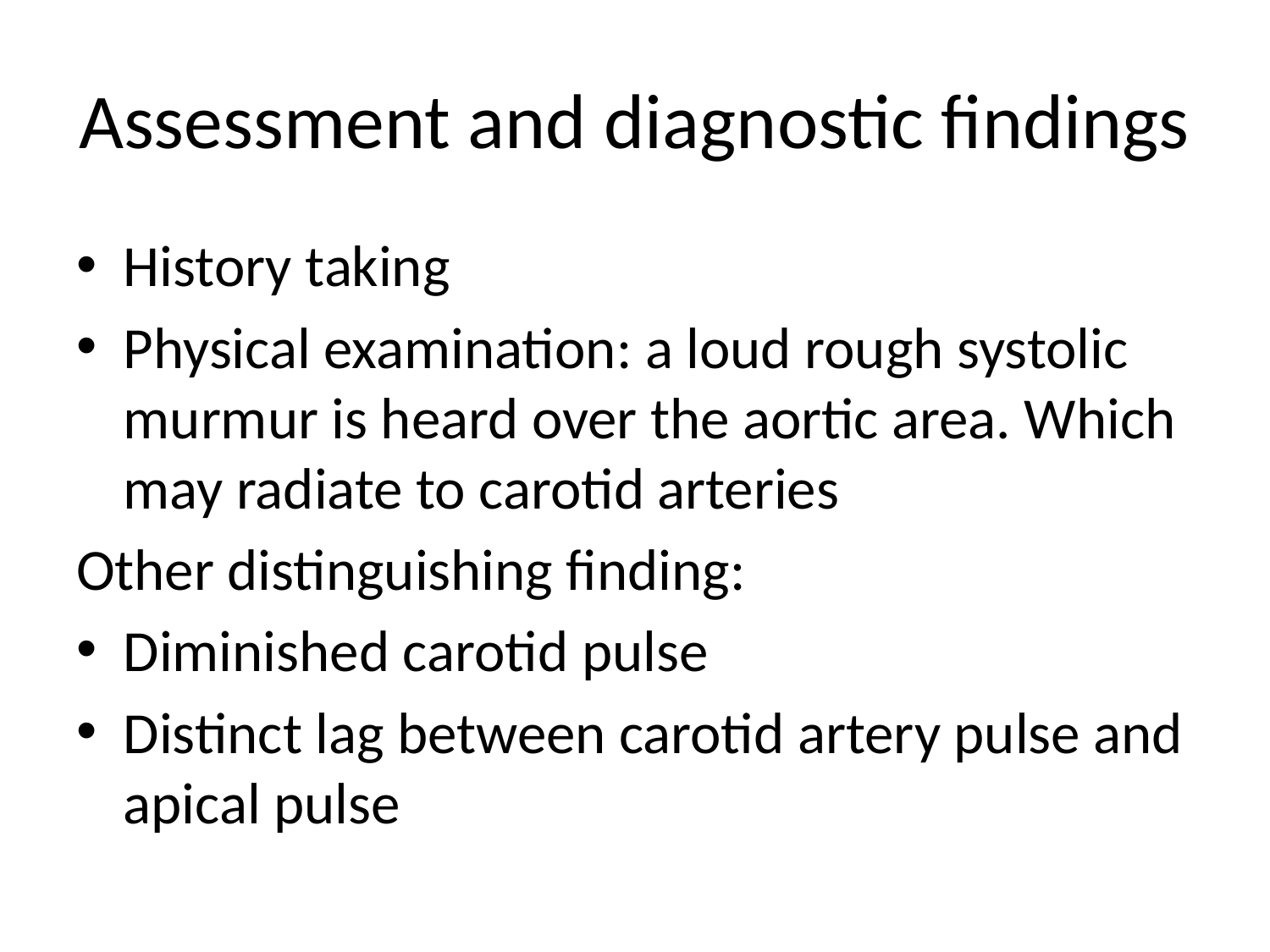

# Assessment and diagnostic findings
History taking
Physical examination: a loud rough systolic murmur is heard over the aortic area. Which may radiate to carotid arteries
Other distinguishing finding:
Diminished carotid pulse
Distinct lag between carotid artery pulse and apical pulse